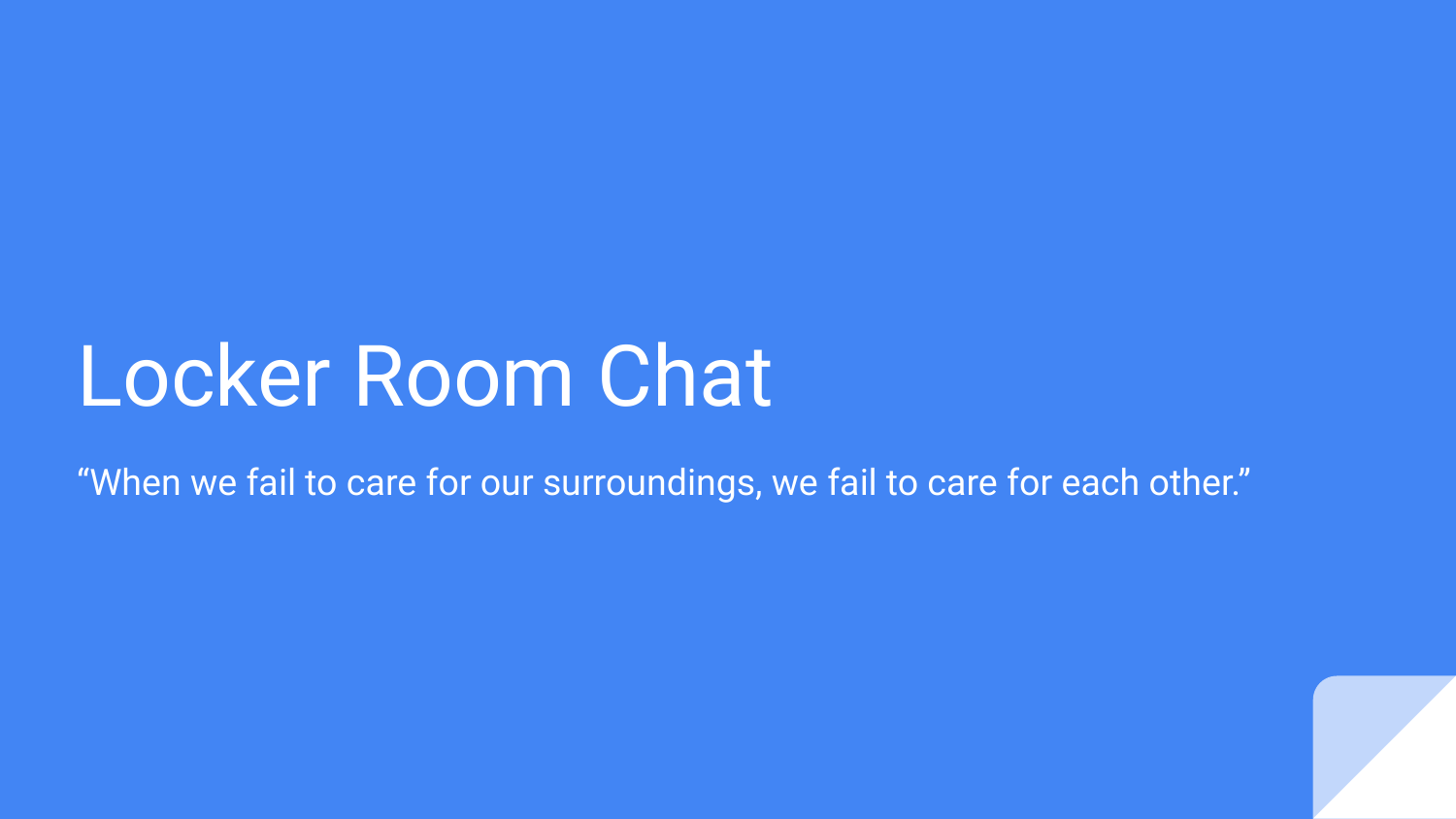

# Locker Room Chat
“When we fail to care for our surroundings, we fail to care for each other.”